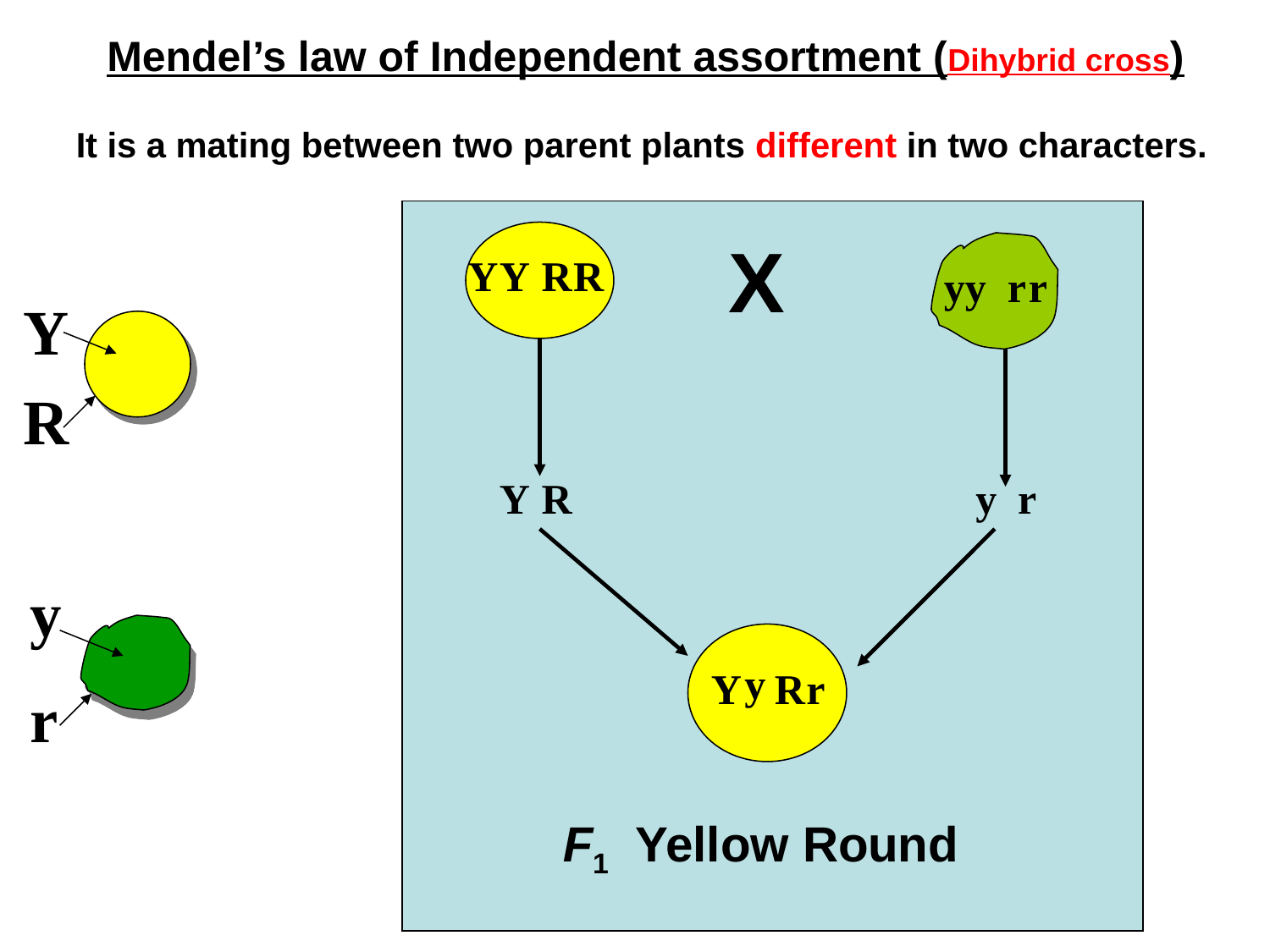

# Mendel’s law of Independent assortment (Dihybrid cross)
It is a mating between two parent plants different in two characters.

Y
Y
R
R
X

yy
r
r
Y

R

Y
R

y
r

y

r

y
Y
R
r
F1  Yellow Round